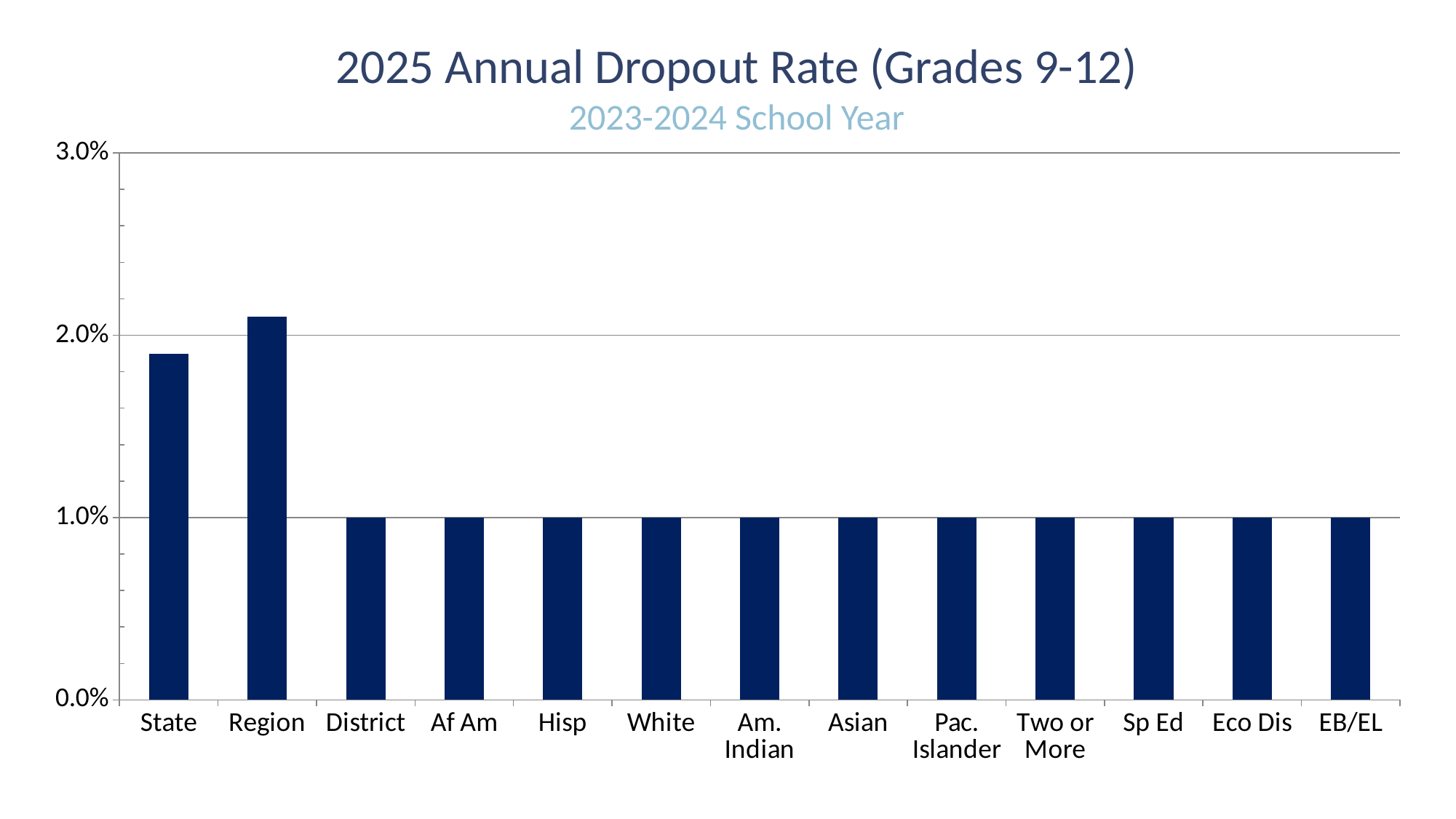

2025 Annual Dropout Rate (Grades 9-12)
2023-2024 School Year

### Chart

| Category | Column1 |
|---|---|
| State | 0.019 |
| Region | 0.021 |
| District | 0.01 |
| Af Am | 0.01 |
| Hisp | 0.01 |
| White | 0.01 |
| Am. Indian | 0.01 |
| Asian | 0.01 |
| Pac. Islander | 0.01 |
| Two or More | 0.01 |
| Sp Ed | 0.01 |
| Eco Dis | 0.01 |
| EB/EL | 0.01 |